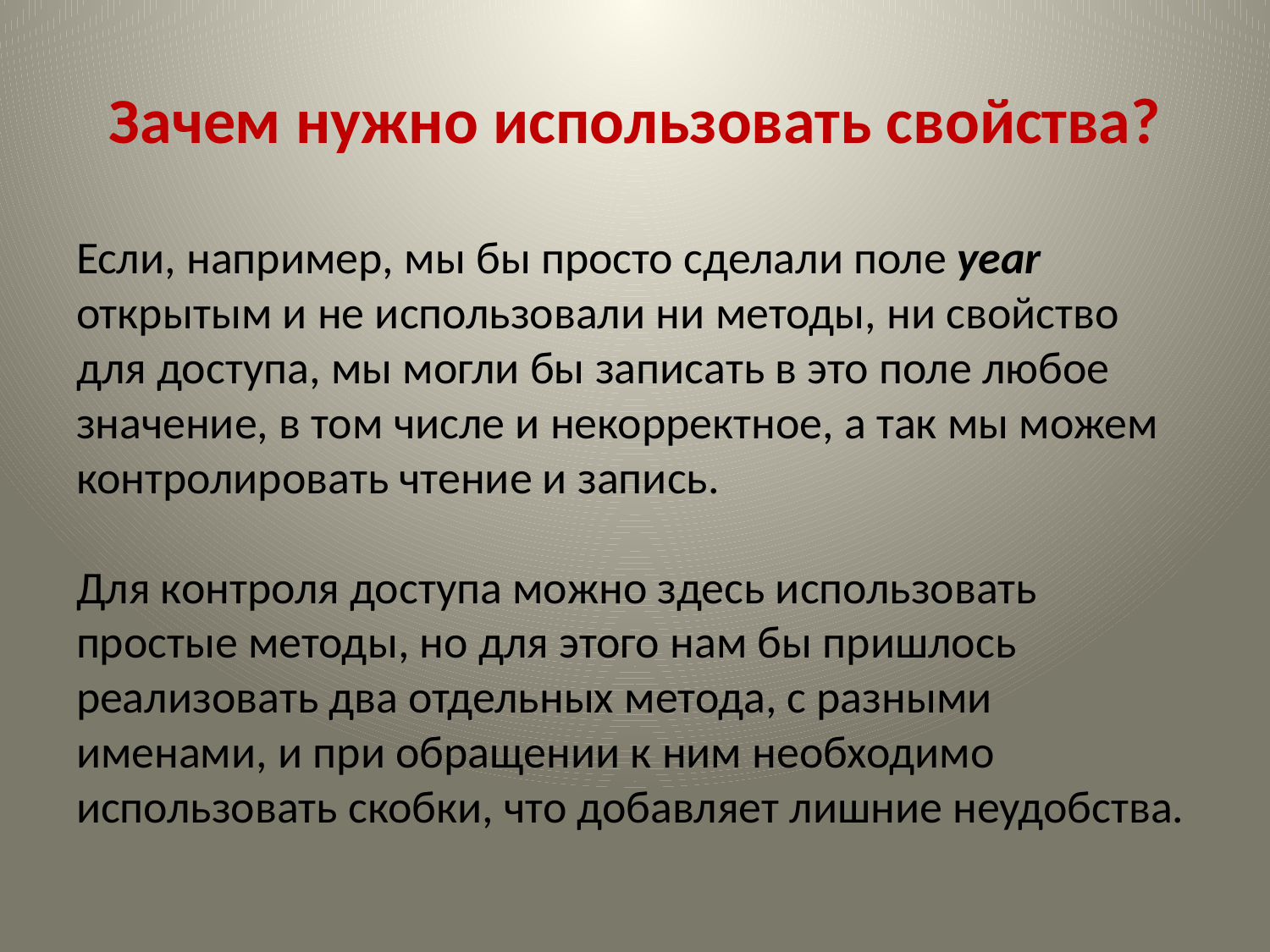

# Зачем нужно использовать свойства?
Если, например, мы бы просто сделали поле year открытым и не использовали ни методы, ни свойство для доступа, мы могли бы записать в это поле любое значение, в том числе и некорректное, а так мы можем контролировать чтение и запись.
Для контроля доступа можно здесь использовать простые методы, но для этого нам бы пришлось реализовать два отдельных метода, с разными именами, и при обращении к ним необходимо использовать скобки, что добавляет лишние неудобства.